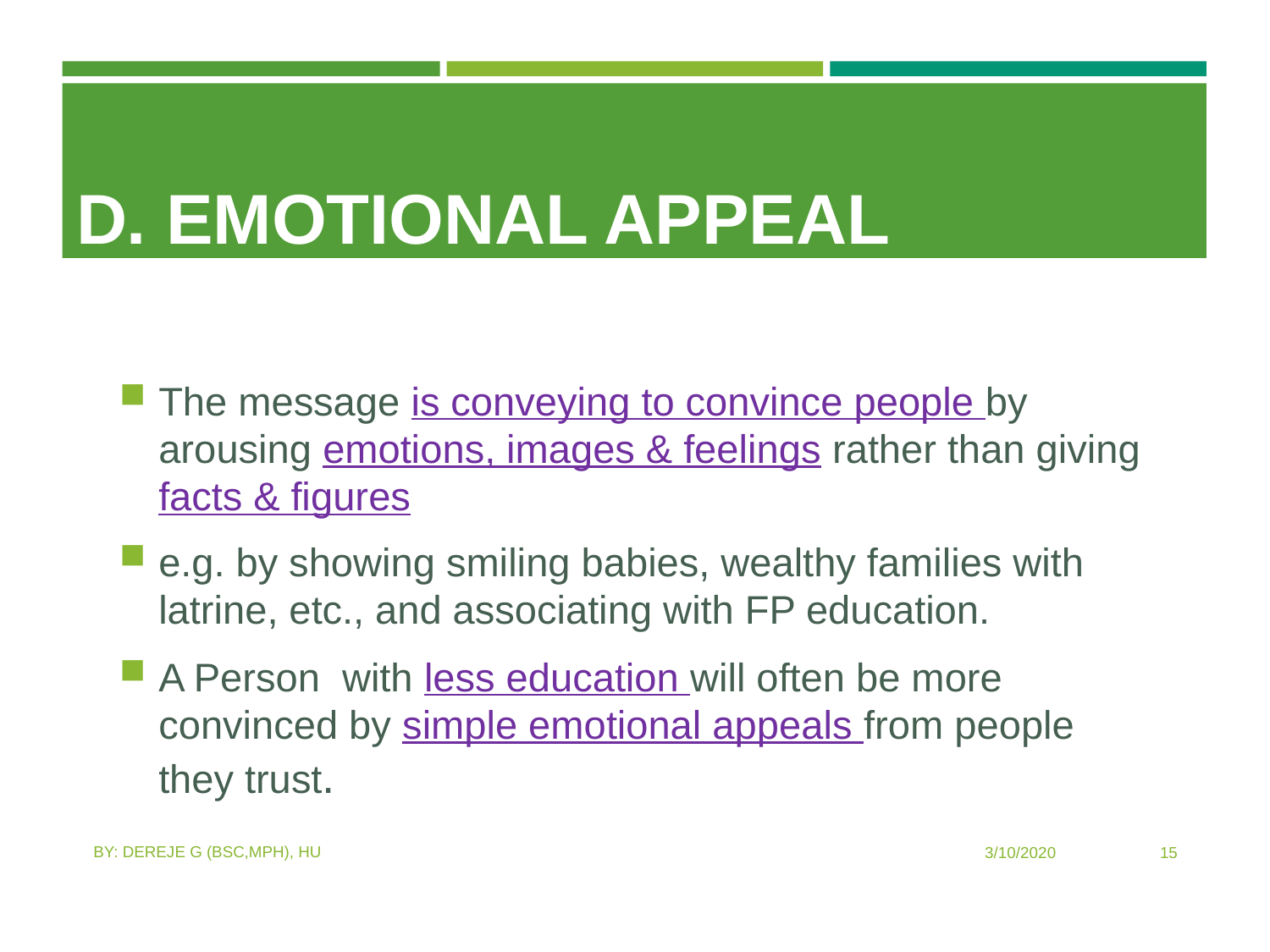

# D. Emotional Appeal

The message is conveying to convince people by arousing emotions, images & feelings rather than giving facts & figures
e.g. by showing smiling babies, wealthy families with latrine, etc., and associating with FP education.
A Person  with less education will often be more convinced by simple emotional appeals from people they trust.

By: Dereje G (Bsc,MPH), HU
3/10/2020
15